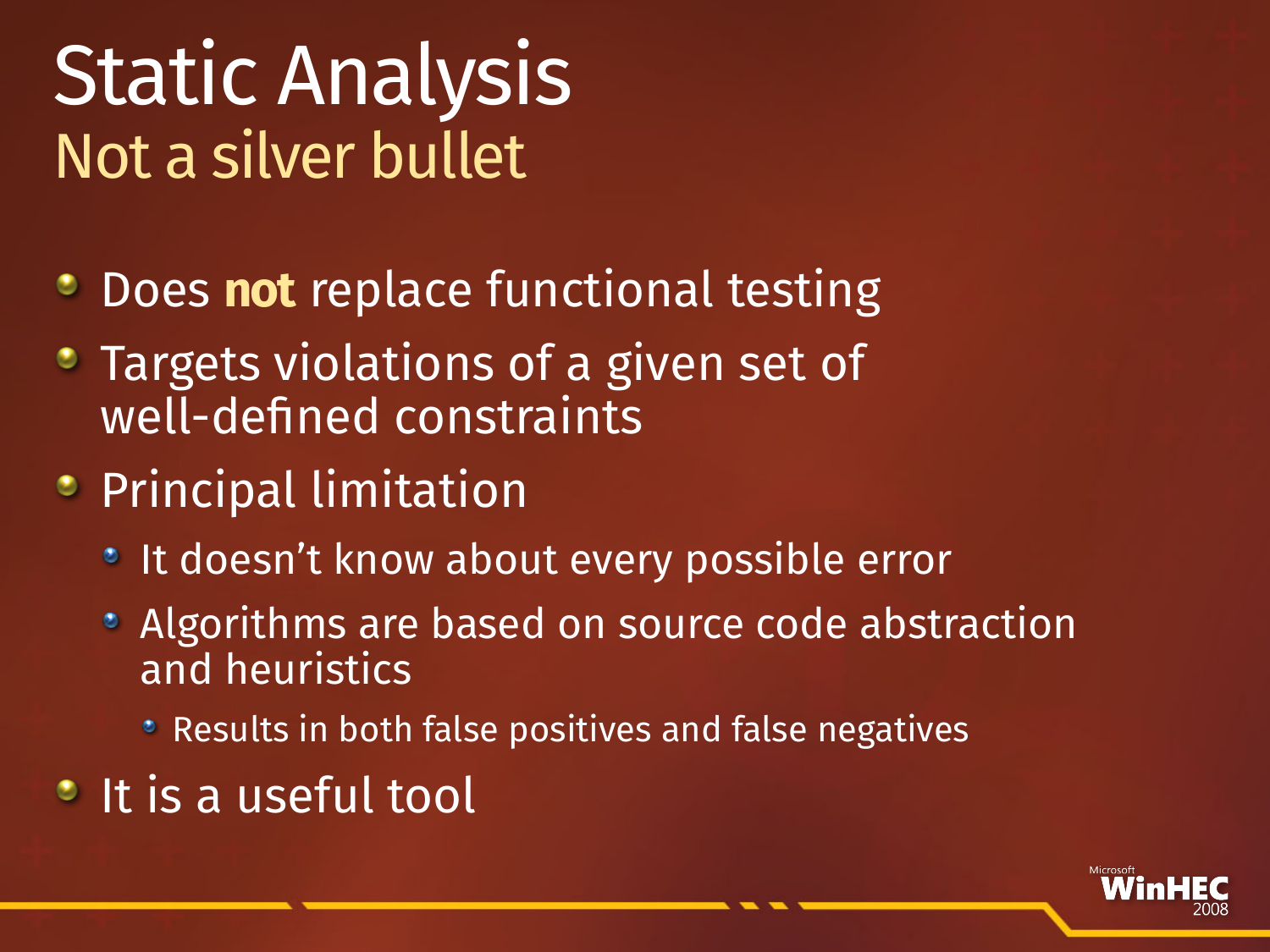

# Static Analysis Not a silver bullet
Does not replace functional testing
Targets violations of a given set of
well-defined constraints
Principal limitation
It doesn’t know about every possible error
Algorithms are based on source code abstraction
and heuristics
Results in both false positives and false negatives
It is a useful tool